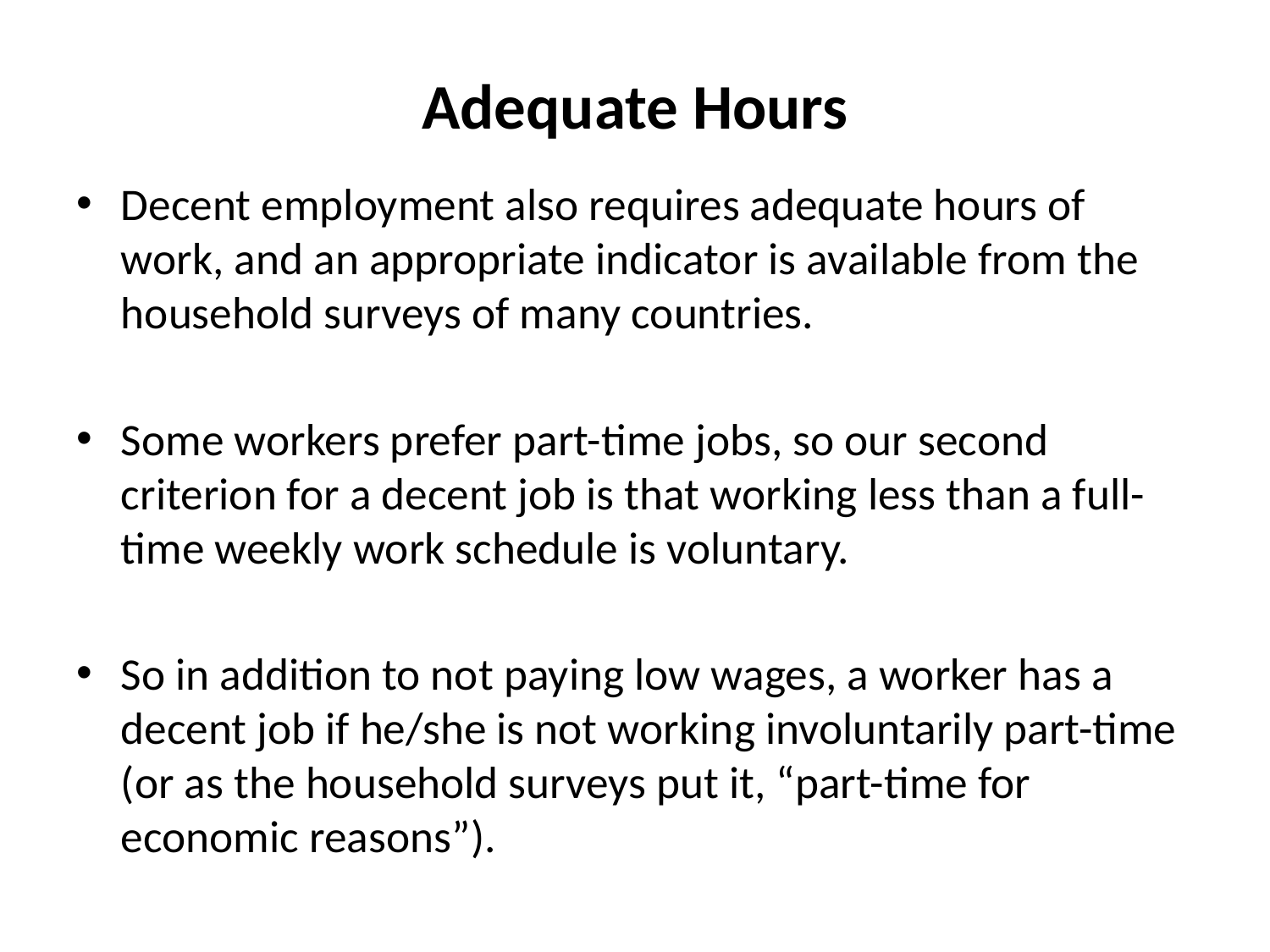

# Adequate Hours
Decent employment also requires adequate hours of work, and an appropriate indicator is available from the household surveys of many countries.

Some workers prefer part-time jobs, so our second criterion for a decent job is that working less than a full-time weekly work schedule is voluntary.

So in addition to not paying low wages, a worker has a decent job if he/she is not working involuntarily part-time (or as the household surveys put it, “part-time for economic reasons”).